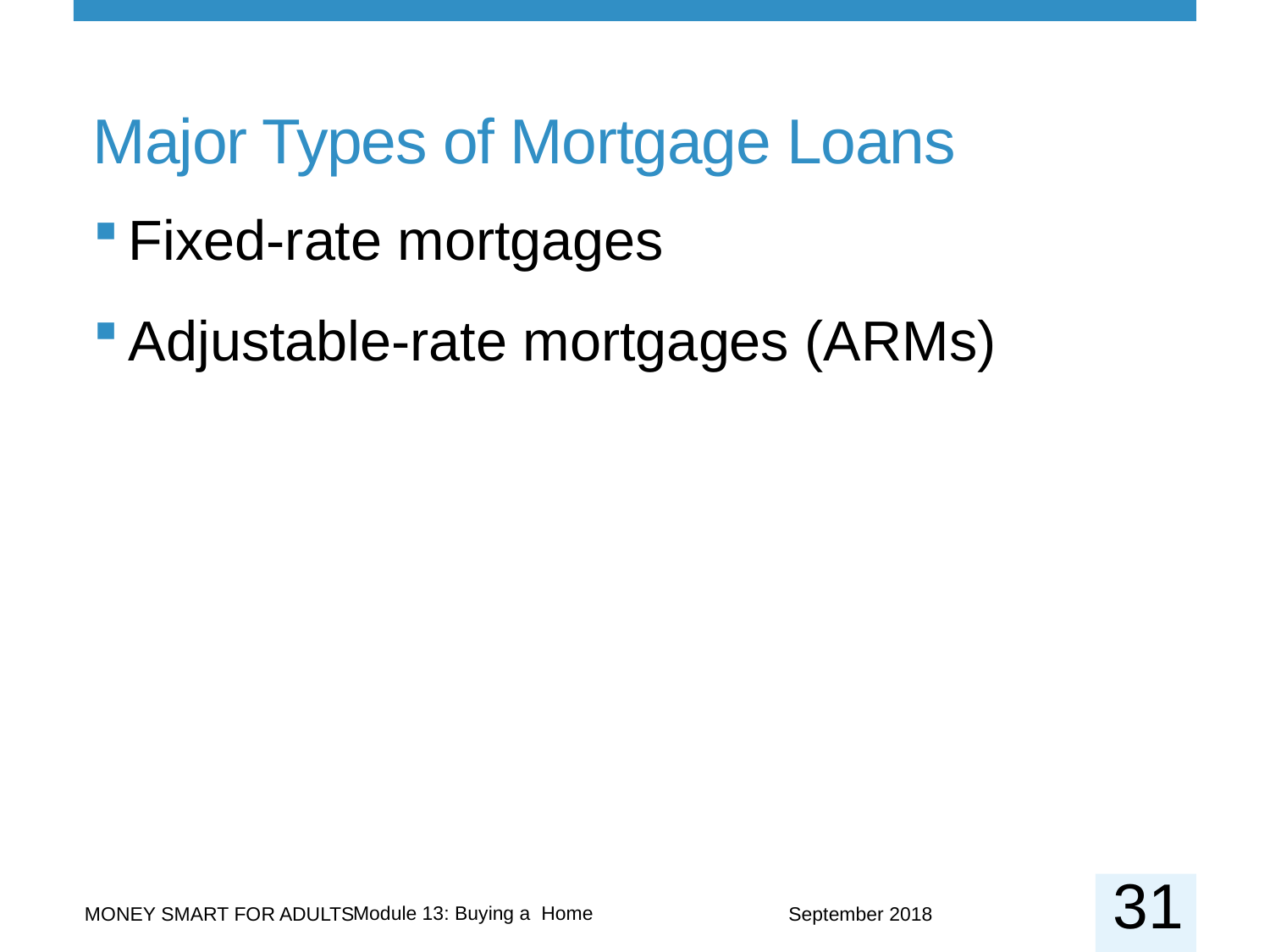

# Major Types of Mortgage Loans
Fixed-rate mortgages
Adjustable-rate mortgages (ARMs)
31